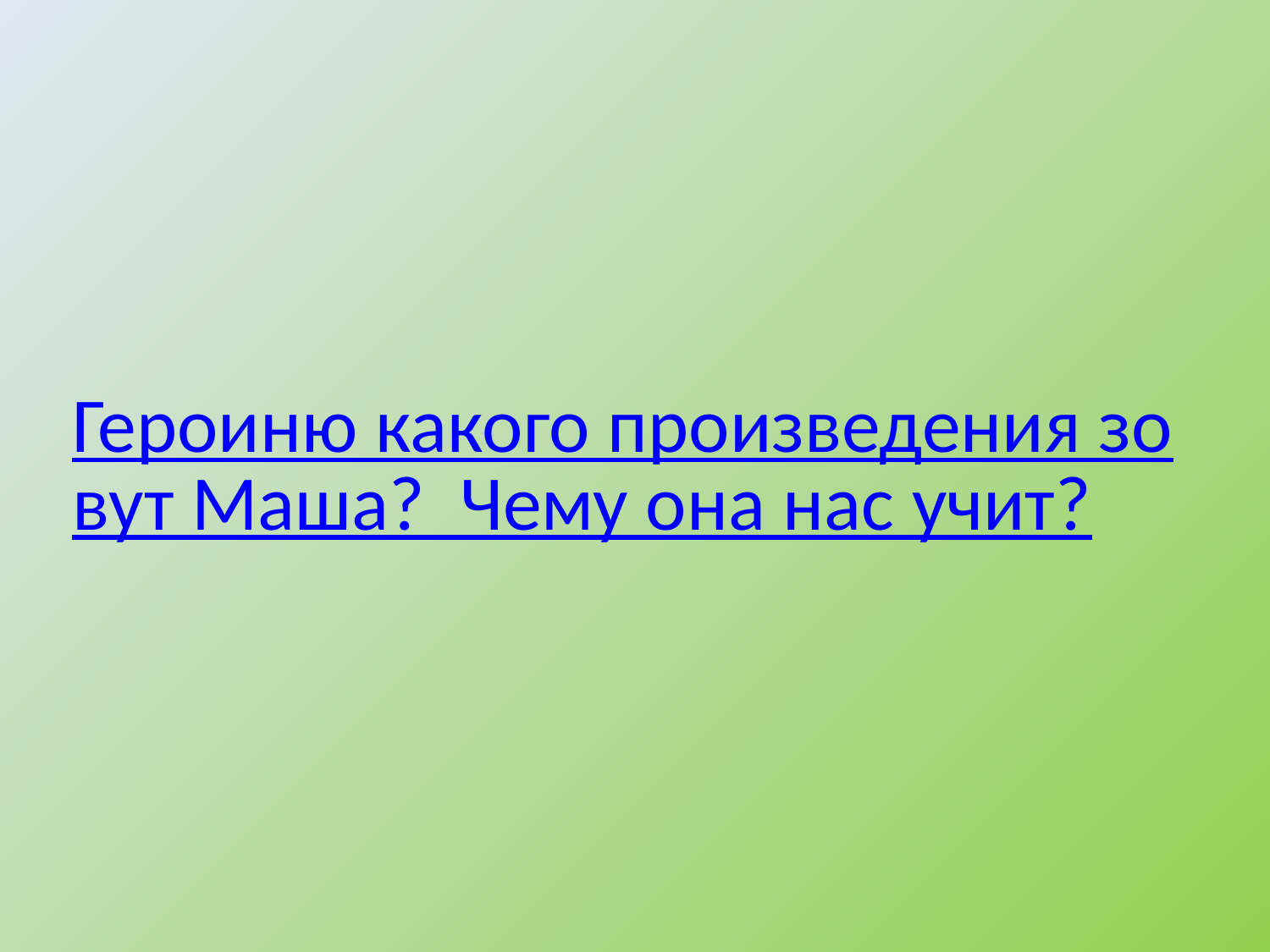

# Героиню какого произведения зовут Маша?  Чему она нас учит?